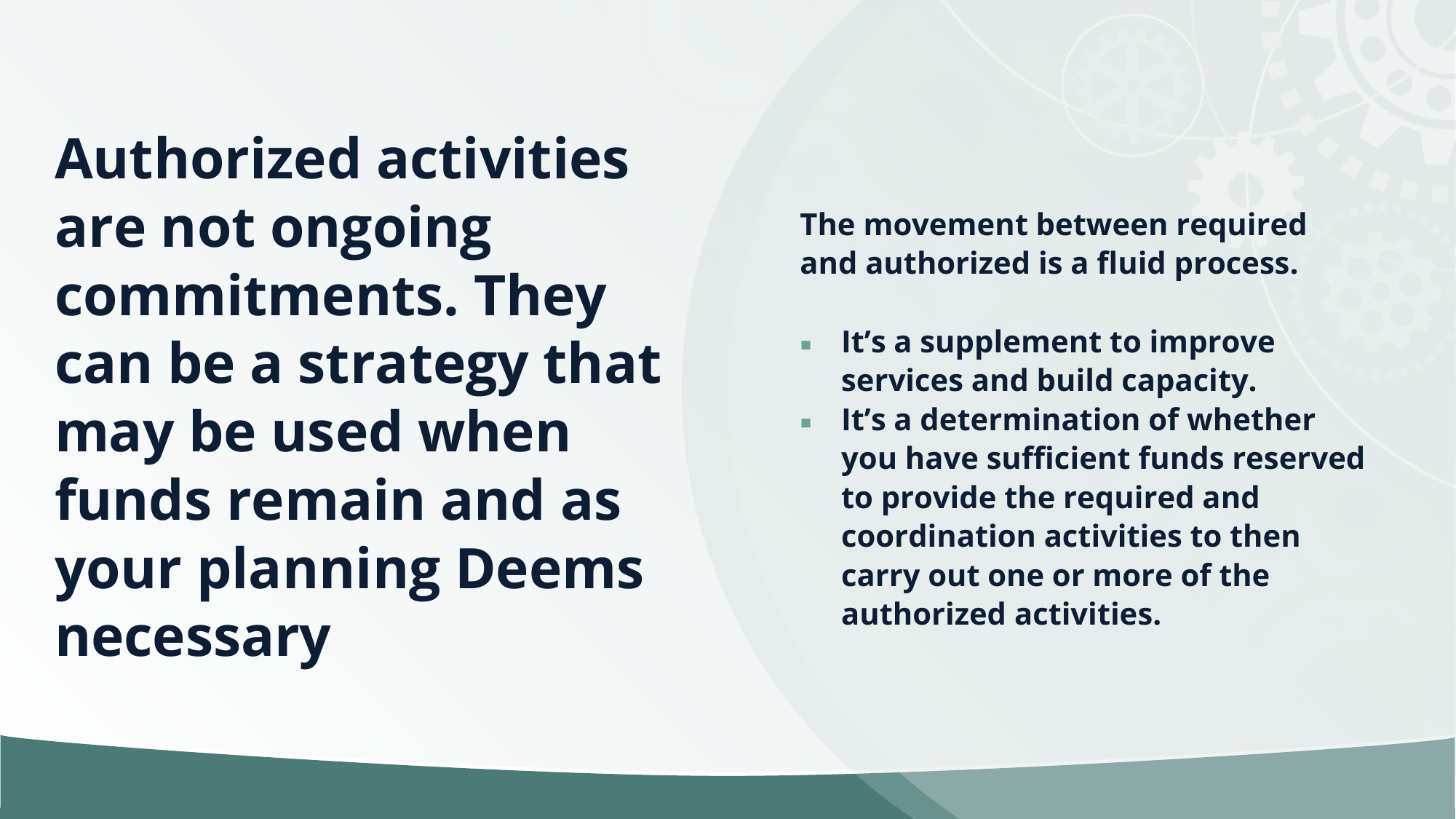

# Authorized activities are not ongoing commitments. They can be a strategy that may be used when funds remain and as your planning Deems necessary
The movement between required and authorized is a fluid process.

It’s a supplement to improve services and build capacity.
It’s a determination of whether you have sufficient funds reserved to provide the required and coordination activities to then carry out one or more of the authorized activities.